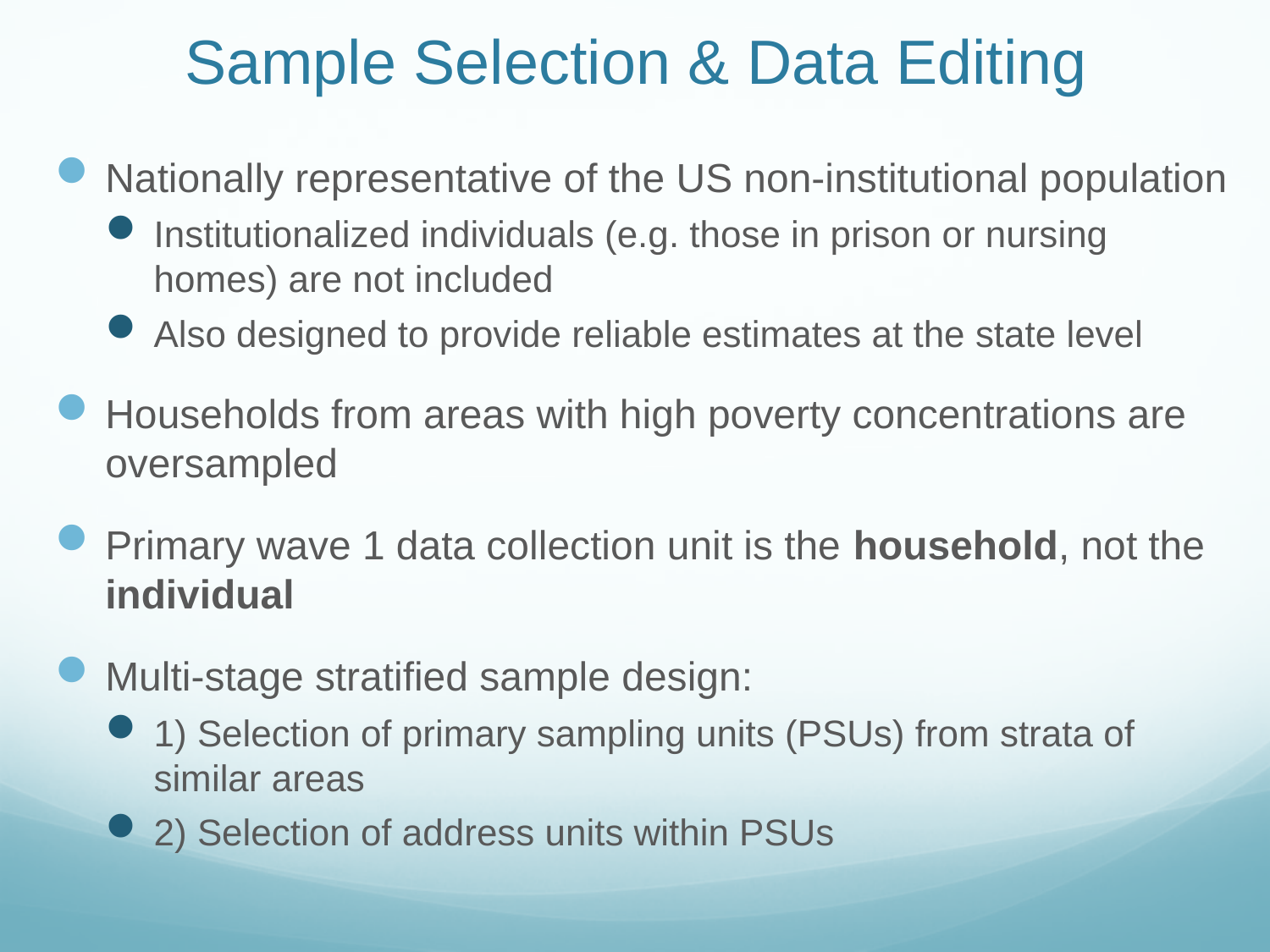

# Sample Selection & Data Editing
Nationally representative of the US non-institutional population
Institutionalized individuals (e.g. those in prison or nursing homes) are not included
Also designed to provide reliable estimates at the state level
Households from areas with high poverty concentrations are oversampled
Primary wave 1 data collection unit is the household, not the individual
Multi-stage stratified sample design:
1) Selection of primary sampling units (PSUs) from strata of similar areas
2) Selection of address units within PSUs